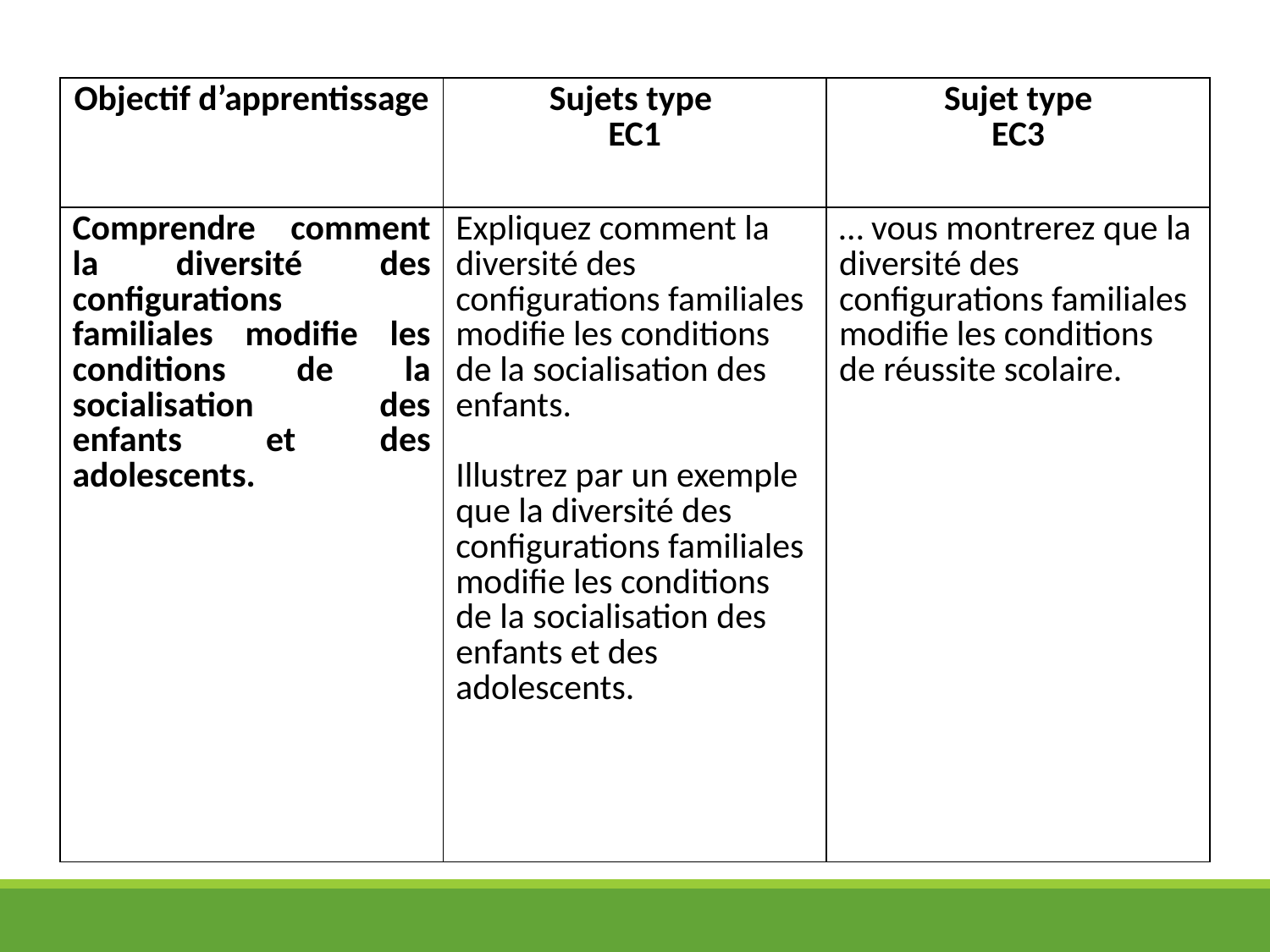

| Objectif d’apprentissage | Sujets type EC1 | Sujet type EC3 |
| --- | --- | --- |
| Comprendre comment la diversité des configurations familiales modifie les conditions de la socialisation des enfants et des adolescents. | Expliquez comment la diversité des configurations familiales modifie les conditions de la socialisation des enfants. Illustrez par un exemple que la diversité des configurations familiales modifie les conditions de la socialisation des enfants et des adolescents. | … vous montrerez que la diversité des configurations familiales modifie les conditions de réussite scolaire. |